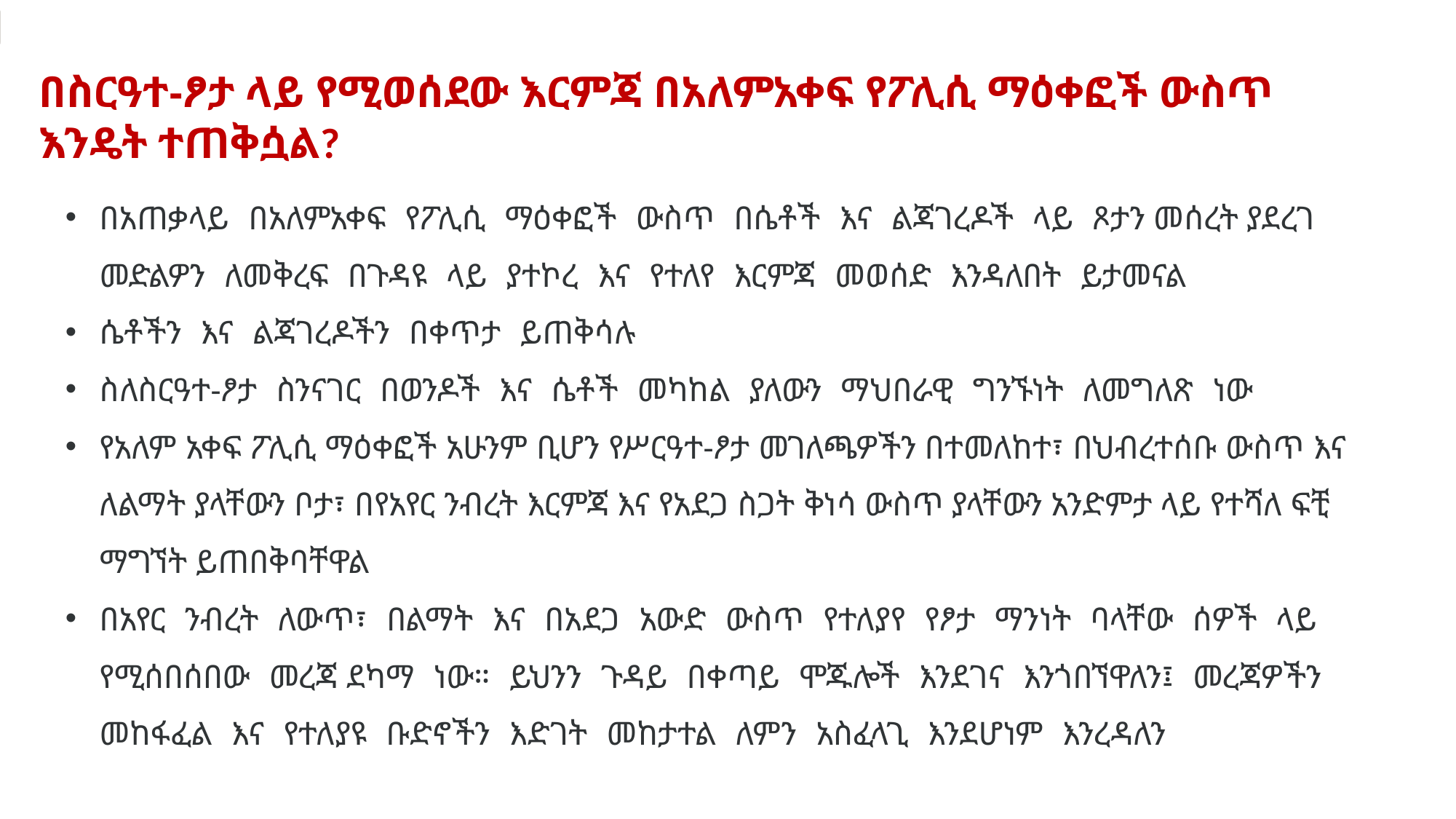

በስርዓተ-ፆታ ላይ የሚወሰደው እርምጃ በአለምአቀፍ የፖሊሲ ማዕቀፎች ውስጥ እንዴት ተጠቅሷል?
በአጠቃላይ በአለምአቀፍ የፖሊሲ ማዕቀፎች ውስጥ በሴቶች እና ልጃገረዶች ላይ ጾታን መሰረት ያደረገ መድልዎን ለመቅረፍ በጉዳዩ ላይ ያተኮረ እና የተለየ እርምጃ መወሰድ እንዳለበት ይታመናል
ሴቶችን እና ልጃገረዶችን በቀጥታ ይጠቅሳሉ
ስለስርዓተ-ፆታ ስንናገር በወንዶች እና ሴቶች መካከል ያለውን ማህበራዊ ግንኙነት ለመግለጽ ነው
የአለም አቀፍ ፖሊሲ ማዕቀፎች አሁንም ቢሆን የሥርዓተ-ፆታ መገለጫዎችን በተመለከተ፣ በህብረተሰቡ ውስጥ እና ለልማት ያላቸውን ቦታ፣ በየአየር ንብረት እርምጃ እና የአደጋ ስጋት ቅነሳ ውስጥ ያላቸውን አንድምታ ላይ የተሻለ ፍቺ ማግኘት ይጠበቅባቸዋል
በአየር ንብረት ለውጥ፣ በልማት እና በአደጋ አውድ ውስጥ የተለያየ የፆታ ማንነት ባላቸው ሰዎች ላይ የሚሰበሰበው መረጃ ደካማ ነው። ይህንን ጉዳይ በቀጣይ ሞጁሎች እንደገና እንጎበኘዋለን፤ መረጃዎችን መከፋፈል እና የተለያዩ ቡድኖችን እድገት መከታተል ለምን አስፈላጊ እንደሆነም እንረዳለን